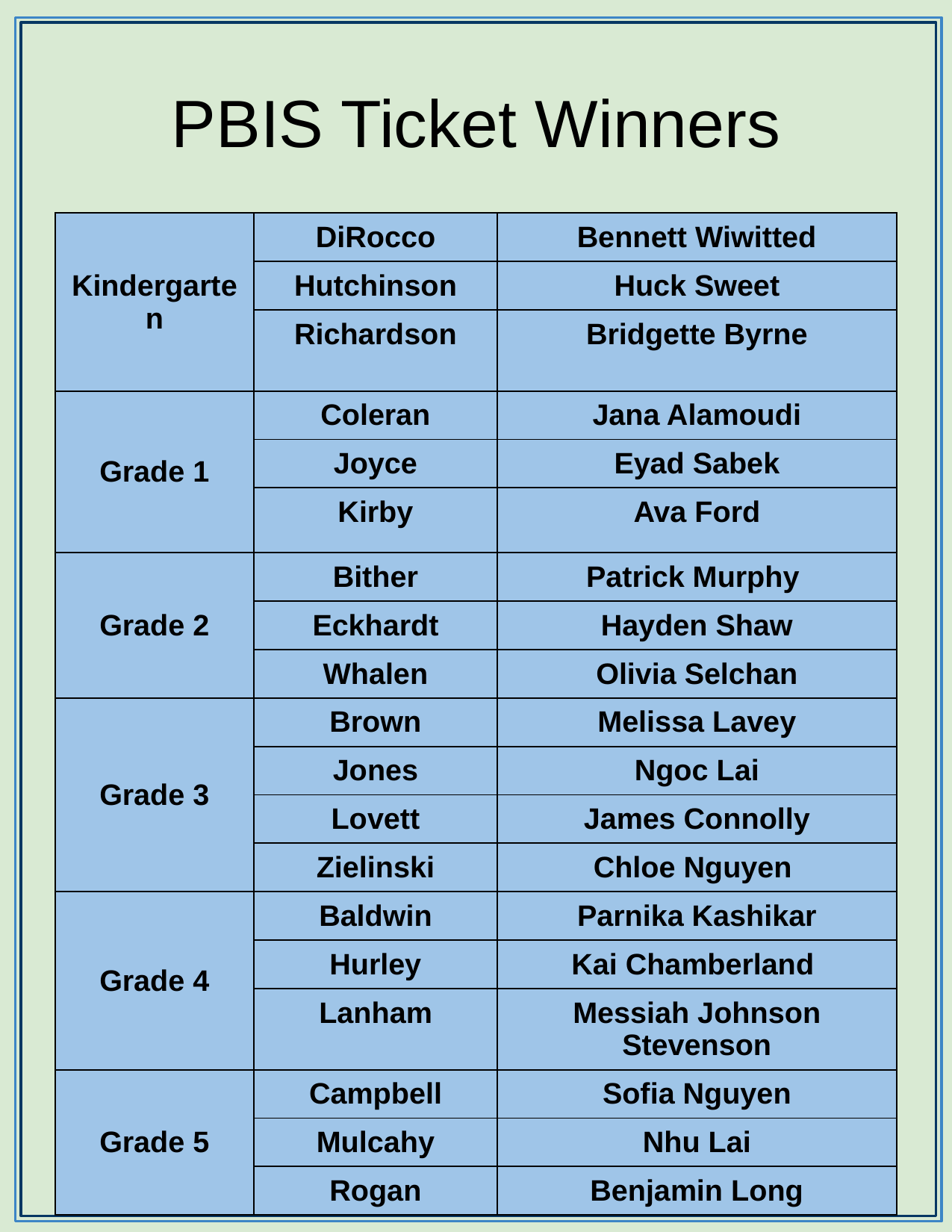

PBIS Ticket Winners
| Kindergarten | DiRocco | Bennett Wiwitted |
| --- | --- | --- |
|  | Hutchinson | Huck Sweet |
|  | Richardson | Bridgette Byrne |
| Grade 1 | Coleran | Jana Alamoudi |
|  | Joyce | Eyad Sabek |
|  | Kirby | Ava Ford |
| Grade 2 | Bither | Patrick Murphy |
|  | Eckhardt | Hayden Shaw |
|  | Whalen | Olivia Selchan |
| Grade 3 | Brown | Melissa Lavey |
|  | Jones | Ngoc Lai |
|  | Lovett | James Connolly |
|  | Zielinski | Chloe Nguyen |
| Grade 4 | Baldwin | Parnika Kashikar |
|  | Hurley | Kai Chamberland |
|  | Lanham | Messiah Johnson Stevenson |
| Grade 5 | Campbell | Sofia Nguyen |
|  | Mulcahy | Nhu Lai |
|  | Rogan | Benjamin Long |